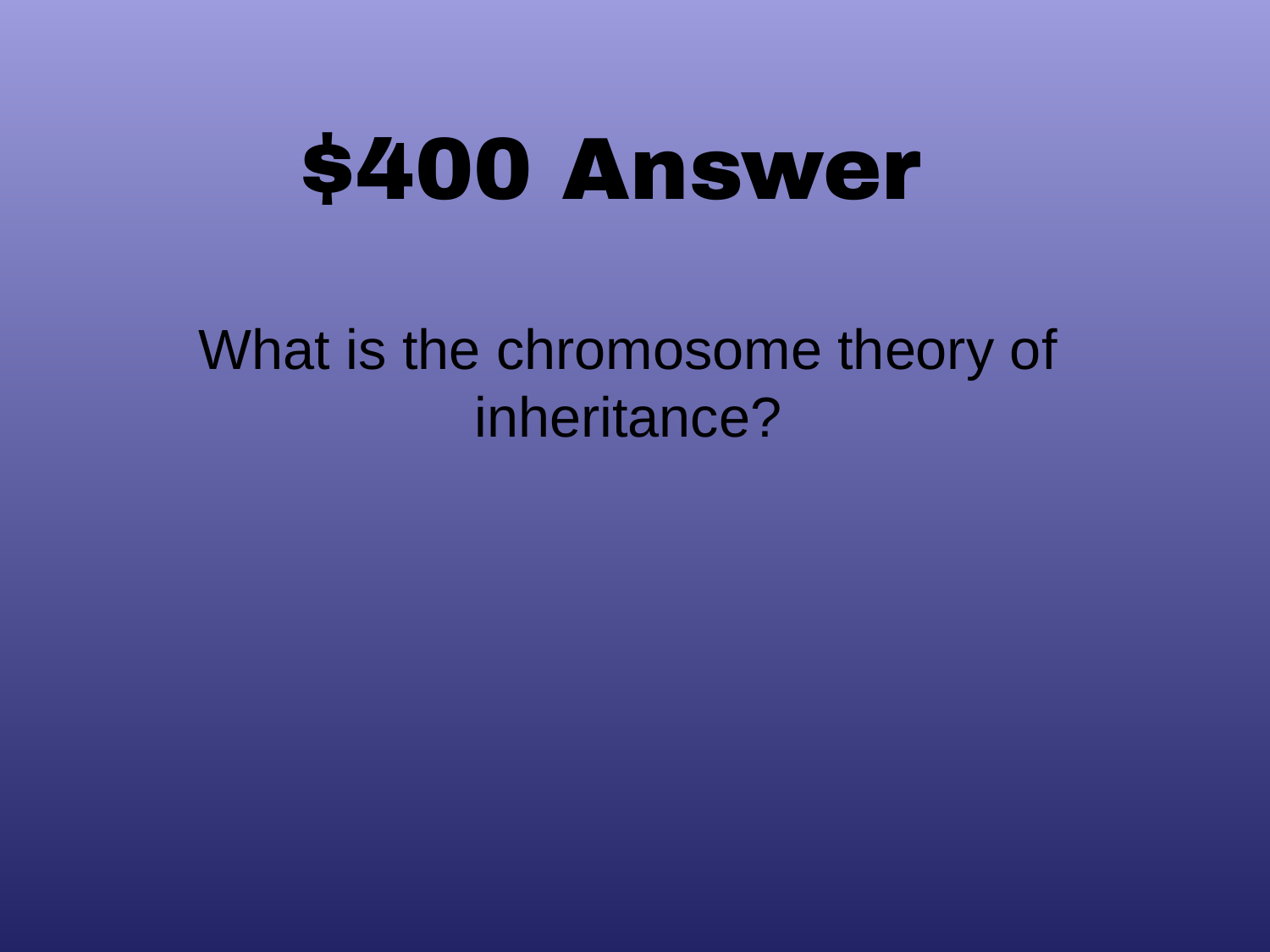

# $400 Answer
What is the chromosome theory of inheritance?